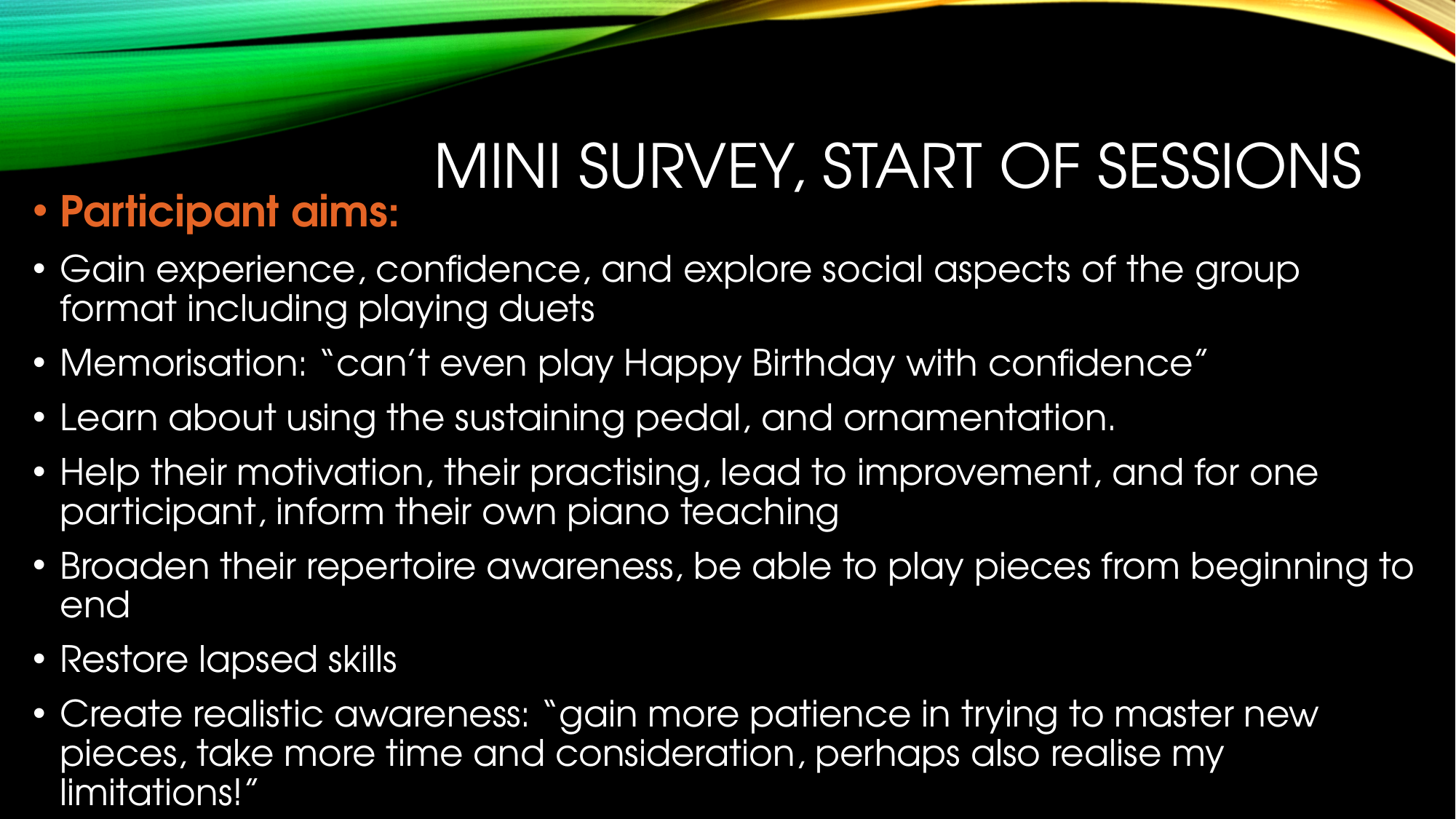

# Mini survey, start of Sessions
Participant aims:
Gain experience, confidence, and explore social aspects of the group format including playing duets
Memorisation: “can’t even play Happy Birthday with confidence”
Learn about using the sustaining pedal, and ornamentation.
Help their motivation, their practising, lead to improvement, and for one participant, inform their own piano teaching
Broaden their repertoire awareness, be able to play pieces from beginning to end
Restore lapsed skills
Create realistic awareness: “gain more patience in trying to master new pieces, take more time and consideration, perhaps also realise my limitations!”